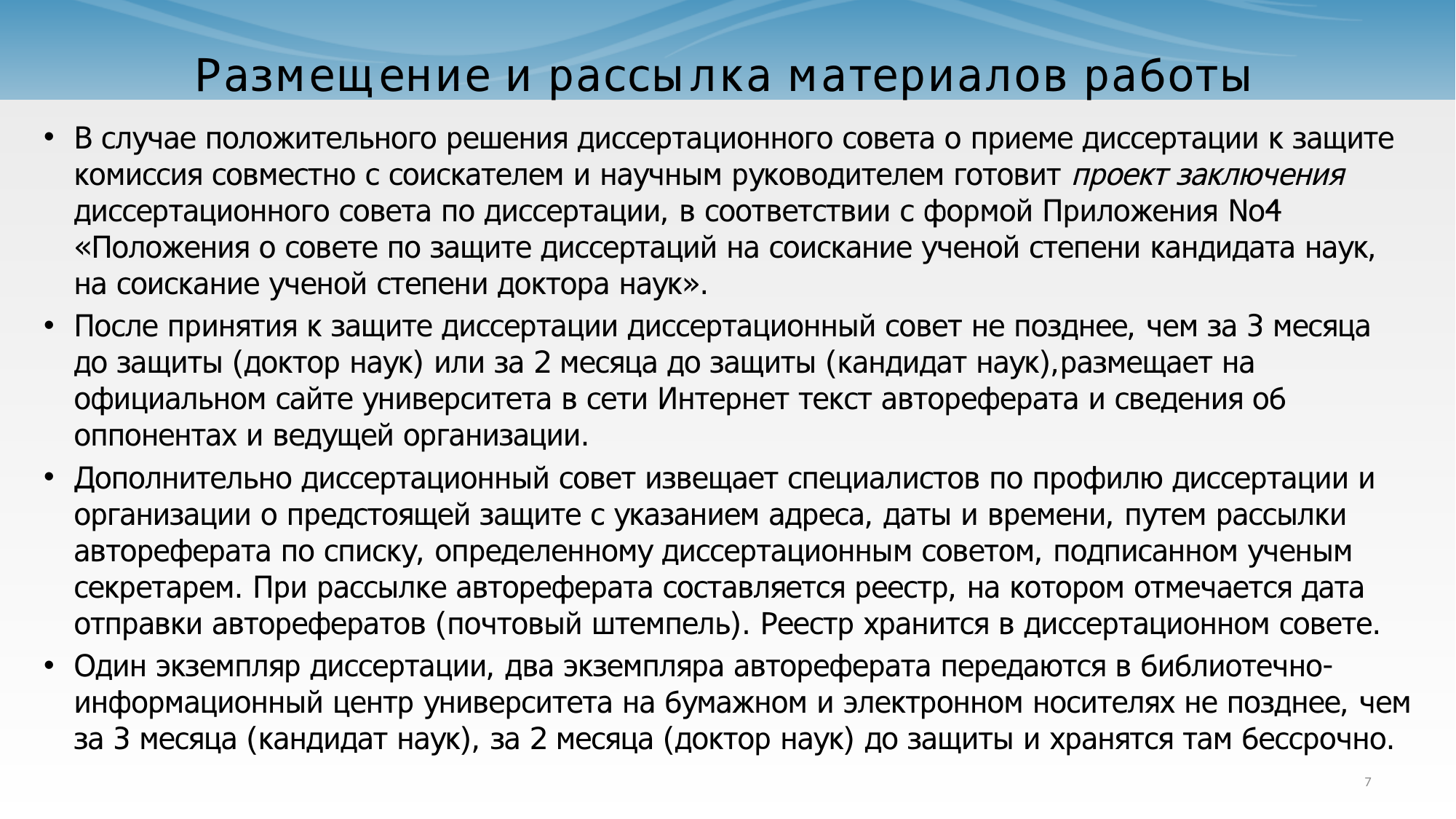

# Размещение и рассылка материалов работы
В случае положительного решения диссертационного совета о приеме диссертации к защите комиссия совместно с соискателем и научным руководителем готовит проект заключения диссертационного совета по диссертации, в соответствии с формой Приложения No4 «Положения о совете по защите диссертаций на соискание ученой степени кандидата наук, на соискание ученой степени доктора наук».
После принятия к защите диссертации диссертационный совет не позднее, чем за 3 месяца до защиты (доктор наук) или за 2 месяца до защиты (кандидат наук),размещает на официальном сайте университета в сети Интернет текст автореферата и сведения об оппонентах и ведущей организации.
Дополнительно диссертационный совет извещает специалистов по профилю диссертации и организации о предстоящей защите с указанием адреса, даты и времени, путем рассылки автореферата по списку, определенному диссертационным советом, подписанном ученым секретарем. При рассылке автореферата составляется реестр, на котором отмечается дата отправки авторефератов (почтовый штемпель). Реестр хранится в диссертационном совете.
Один экземпляр диссертации, два экземпляра автореферата передаются в библиотечно-информационный центр университета на бумажном и электронном носителях не позднее, чем за 3 месяца (кандидат наук), за 2 месяца (доктор наук) до защиты и хранятся там бессрочно.

7